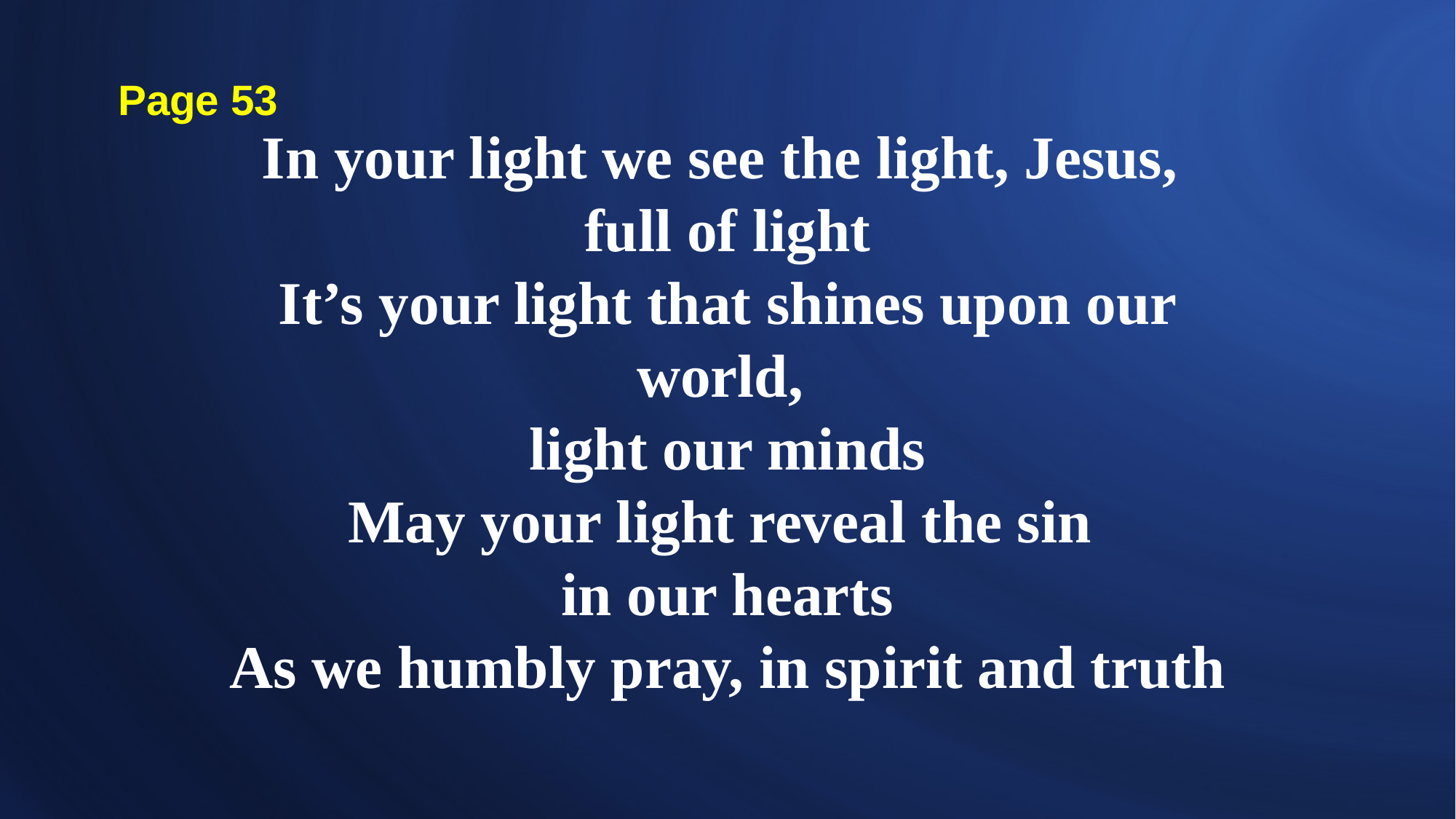

# In your light we see the light, Jesus, full of light It’s your light that shines upon our world, light our minds May your light reveal the sin in our hearts As we humbly pray, in spirit and truth
Page 53